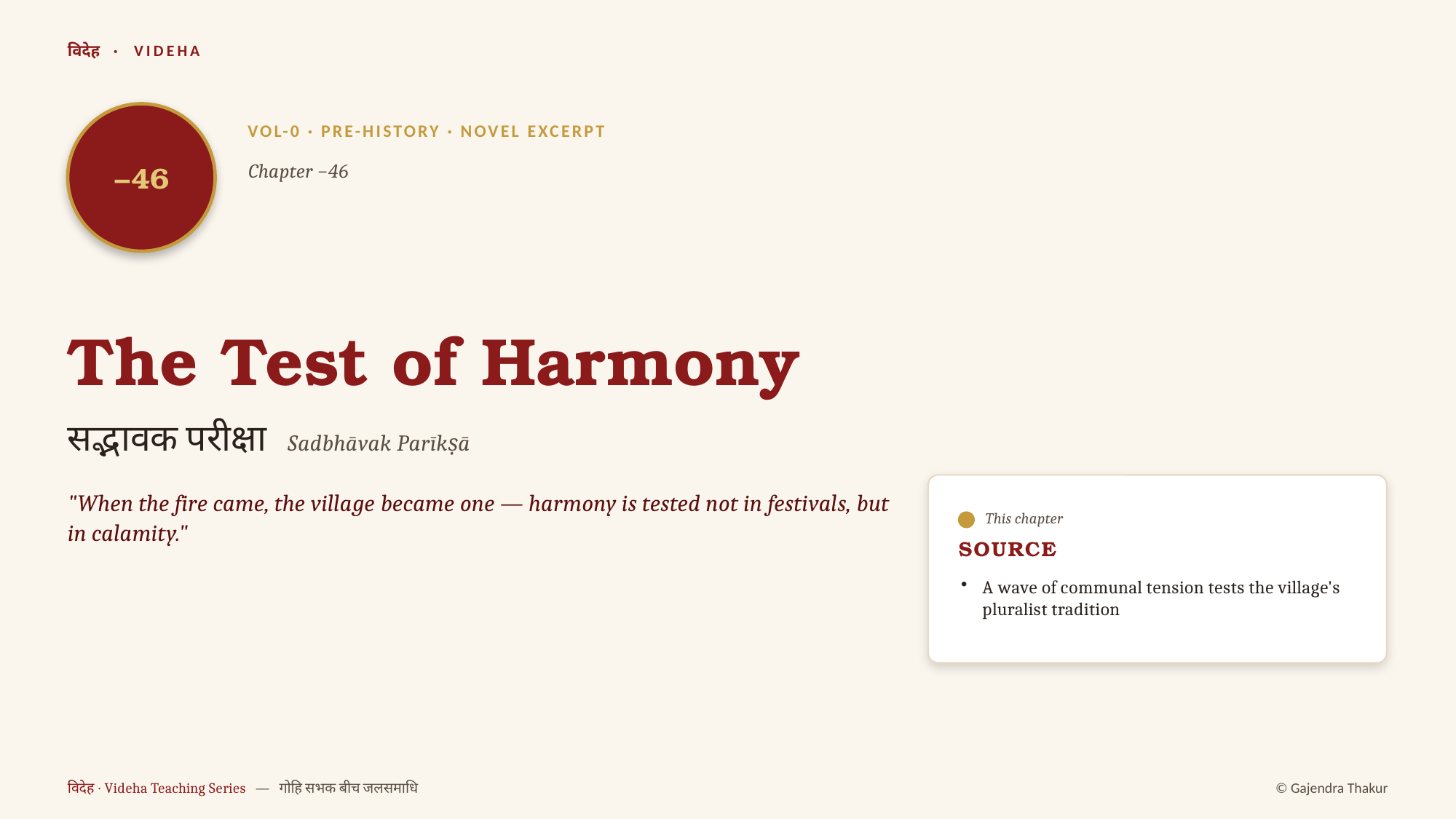

विदेह  ·  VIDEHA

−46
VOL-0 · PRE-HISTORY · NOVEL EXCERPT
Chapter −46
The Test of Harmony
सद्भावक परीक्षा    Sadbhāvak Parīkṣā

"When the fire came, the village became one — harmony is tested not in festivals, but in calamity."
This chapter

SOURCE
A wave of communal tension tests the village's pluralist tradition
विदेह · Videha Teaching Series   —   गोहि सभक बीच जलसमाधि
© Gajendra Thakur